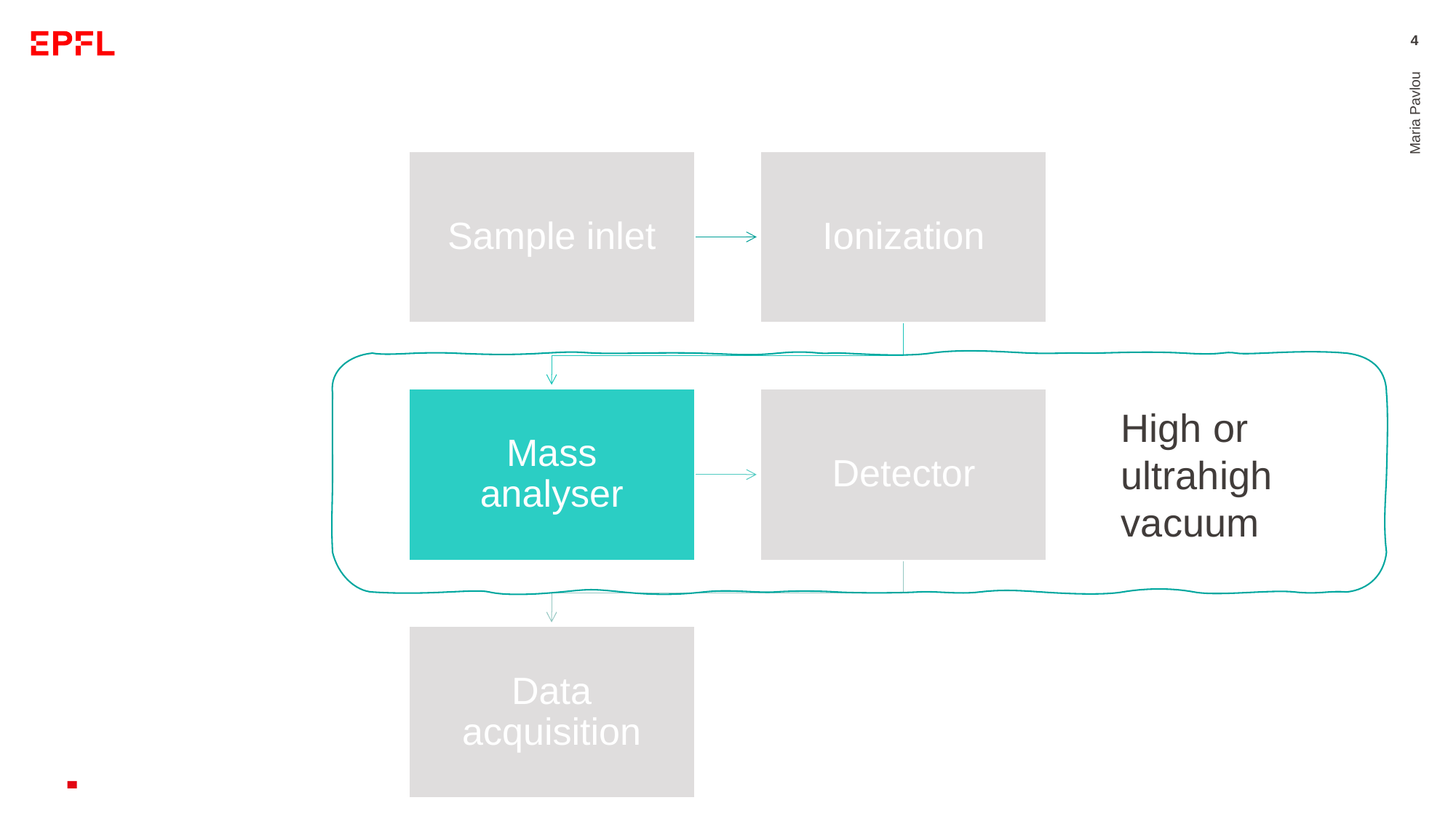

4

Sample inlet

Ionization

Mass analyser

Detector
Data acquisition
Maria Pavlou

High or ultrahigh vacuum